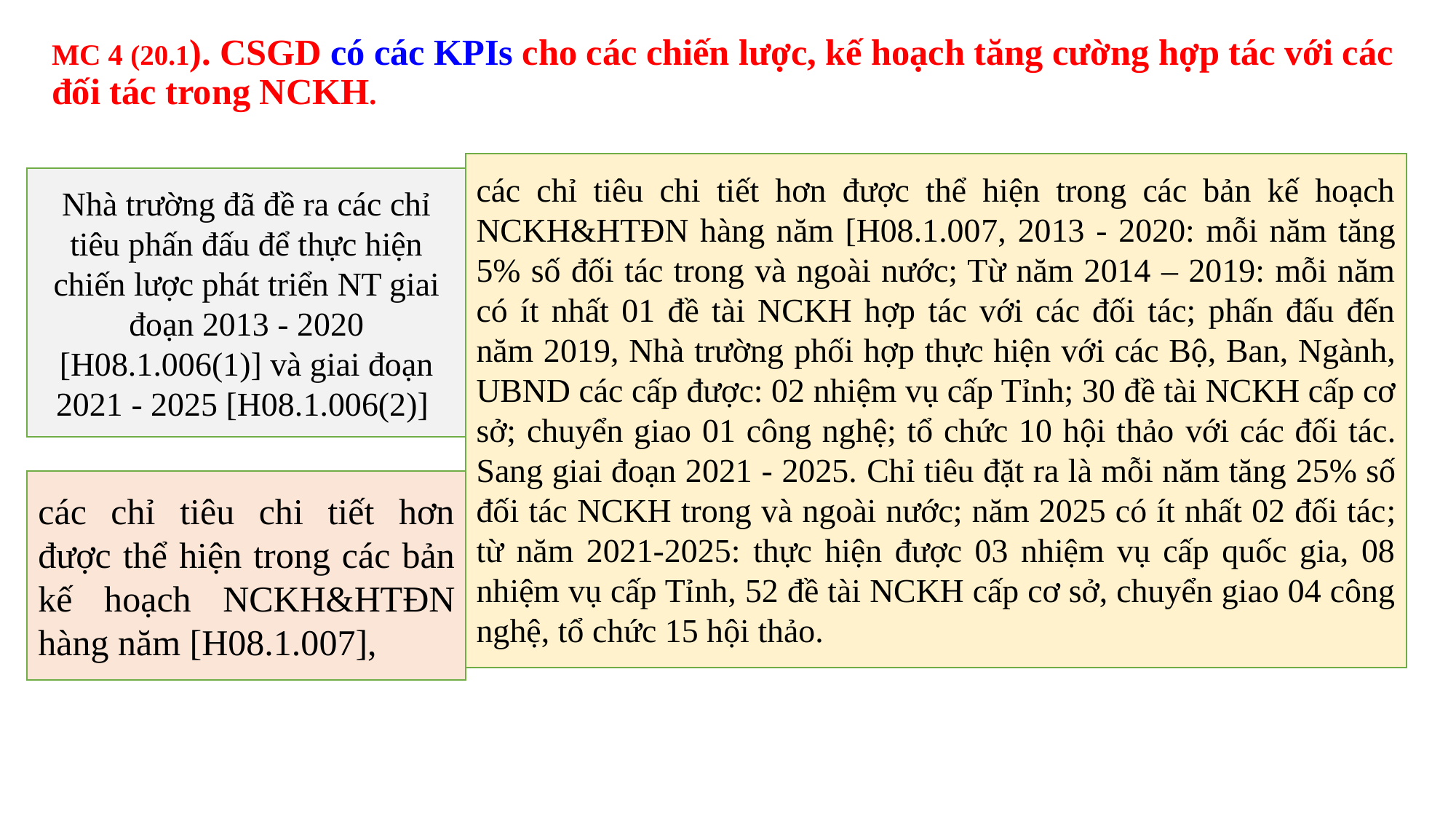

# MC 4 (20.1). CSGD có các KPIs cho các chiến lược, kế hoạch tăng cường hợp tác với các đối tác trong NCKH.

các chỉ tiêu chi tiết hơn được thể hiện trong các bản kế hoạch NCKH&HTĐN hàng năm [H08.1.007, 2013 - 2020: mỗi năm tăng 5% số đối tác trong và ngoài nước; Từ năm 2014 – 2019: mỗi năm có ít nhất 01 đề tài NCKH hợp tác với các đối tác; phấn đấu đến năm 2019, Nhà trường phối hợp thực hiện với các Bộ, Ban, Ngành, UBND các cấp được: 02 nhiệm vụ cấp Tỉnh; 30 đề tài NCKH cấp cơ sở; chuyển giao 01 công nghệ; tổ chức 10 hội thảo với các đối tác. Sang giai đoạn 2021 - 2025. Chỉ tiêu đặt ra là mỗi năm tăng 25% số đối tác NCKH trong và ngoài nước; năm 2025 có ít nhất 02 đối tác; từ năm 2021-2025: thực hiện được 03 nhiệm vụ cấp quốc gia, 08 nhiệm vụ cấp Tỉnh, 52 đề tài NCKH cấp cơ sở, chuyển giao 04 công nghệ, tổ chức 15 hội thảo.

Nhà trường đã đề ra các chỉ tiêu phấn đấu để thực hiện chiến lược phát triển NT giai đoạn 2013 - 2020 [H08.1.006(1)] và giai đoạn 2021 - 2025 [H08.1.006(2)]
các chỉ tiêu chi tiết hơn được thể hiện trong các bản kế hoạch NCKH&HTĐN hàng năm [H08.1.007],